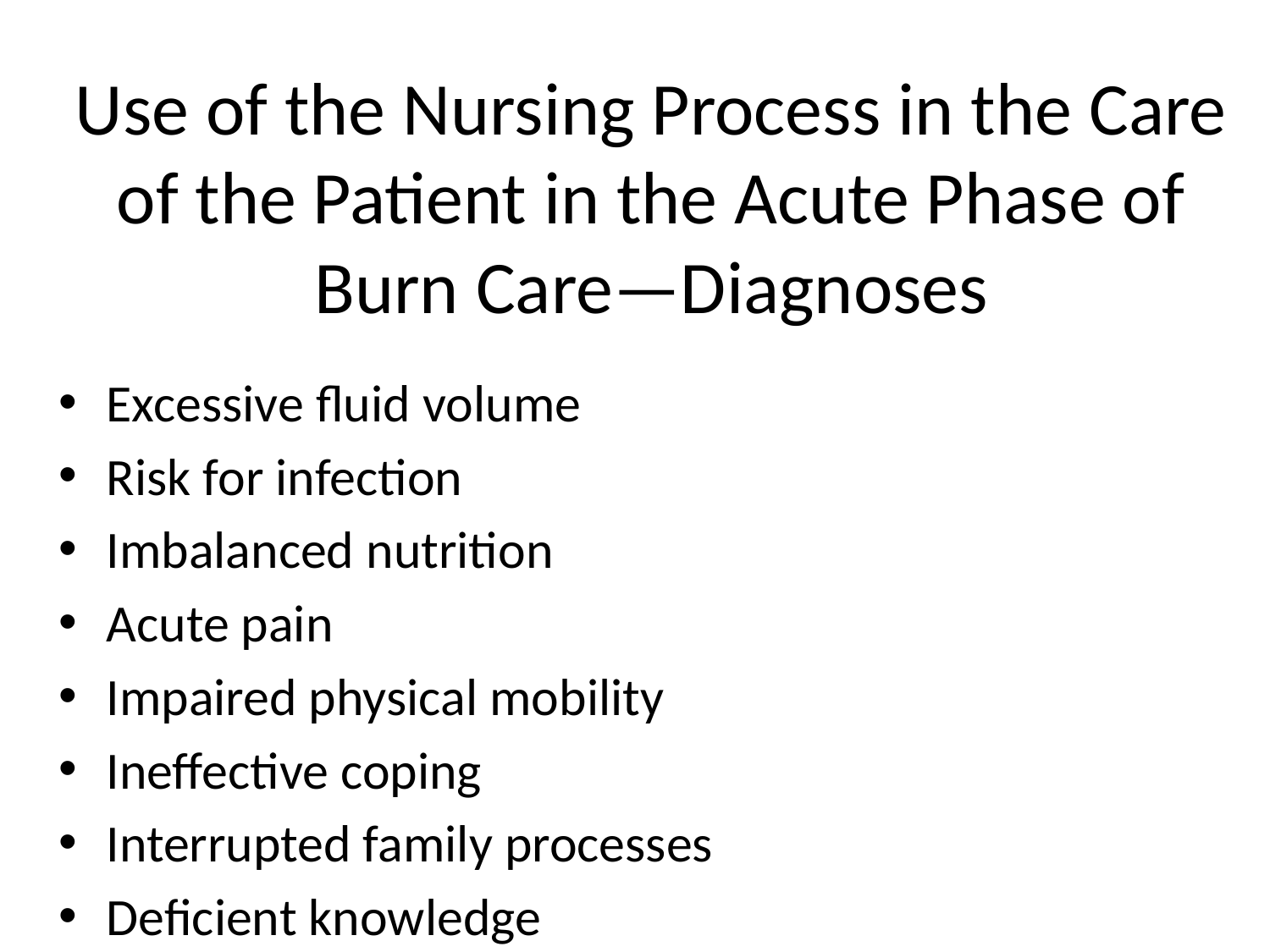

# Use of the Nursing Process in the Care of the Patient in the Acute Phase of Burn Care—Diagnoses
Excessive fluid volume
Risk for infection
Imbalanced nutrition
Acute pain
Impaired physical mobility
Ineffective coping
Interrupted family processes
Deficient knowledge